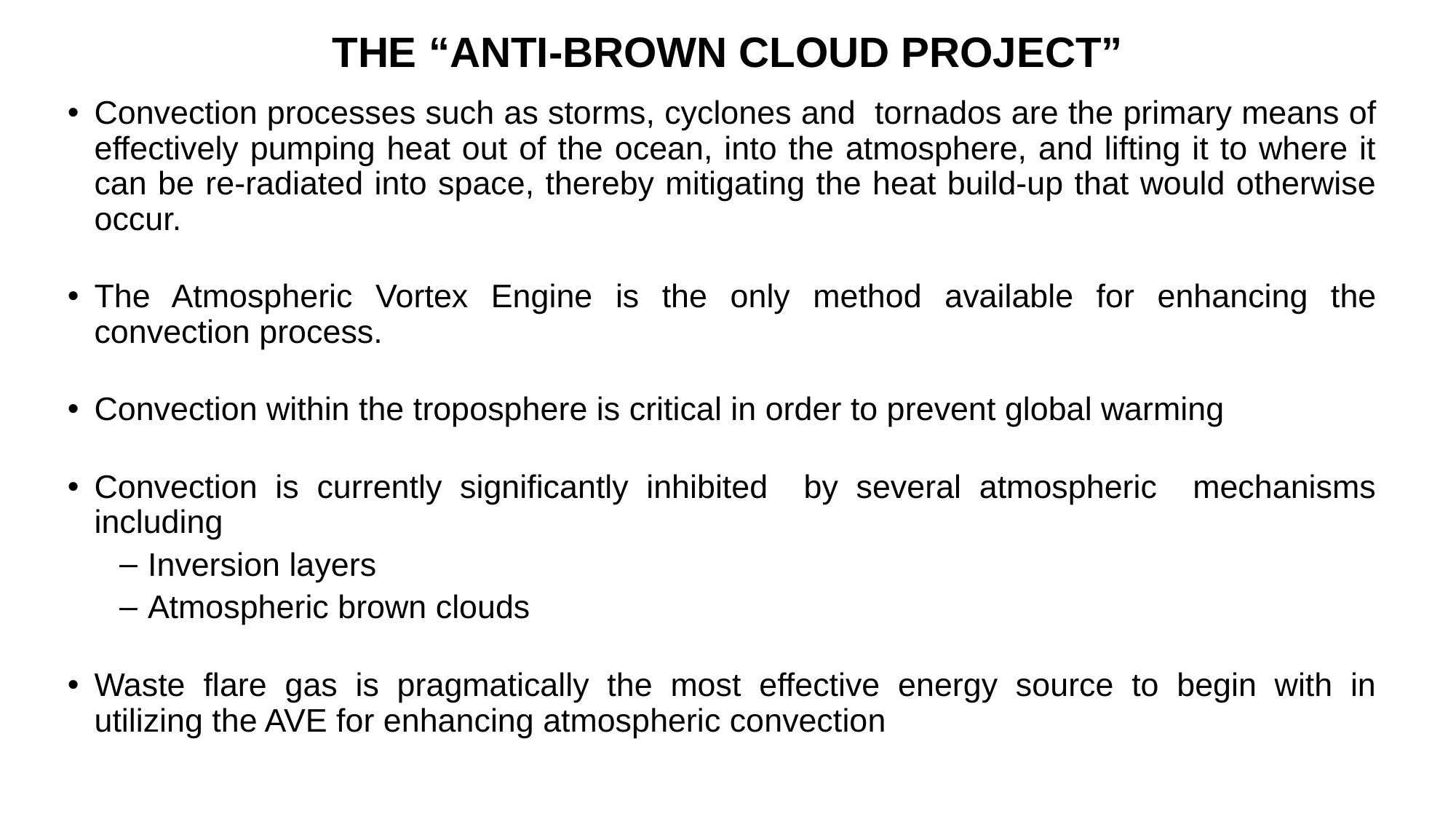

# THE “ANTI-BROWN CLOUD PROJECT”
Convection processes such as storms, cyclones and  tornados are the primary means of effectively pumping heat out of the ocean, into the atmosphere, and lifting it to where it can be re-radiated into space, thereby mitigating the heat build-up that would otherwise occur.

The Atmospheric Vortex Engine is the only method available for enhancing the convection process.

Convection within the troposphere is critical in order to prevent global warming

Convection is currently significantly inhibited  by several atmospheric  mechanisms including
Inversion layers
Atmospheric brown clouds

Waste flare gas is pragmatically the most effective energy source to begin with in utilizing the AVE for enhancing atmospheric convection